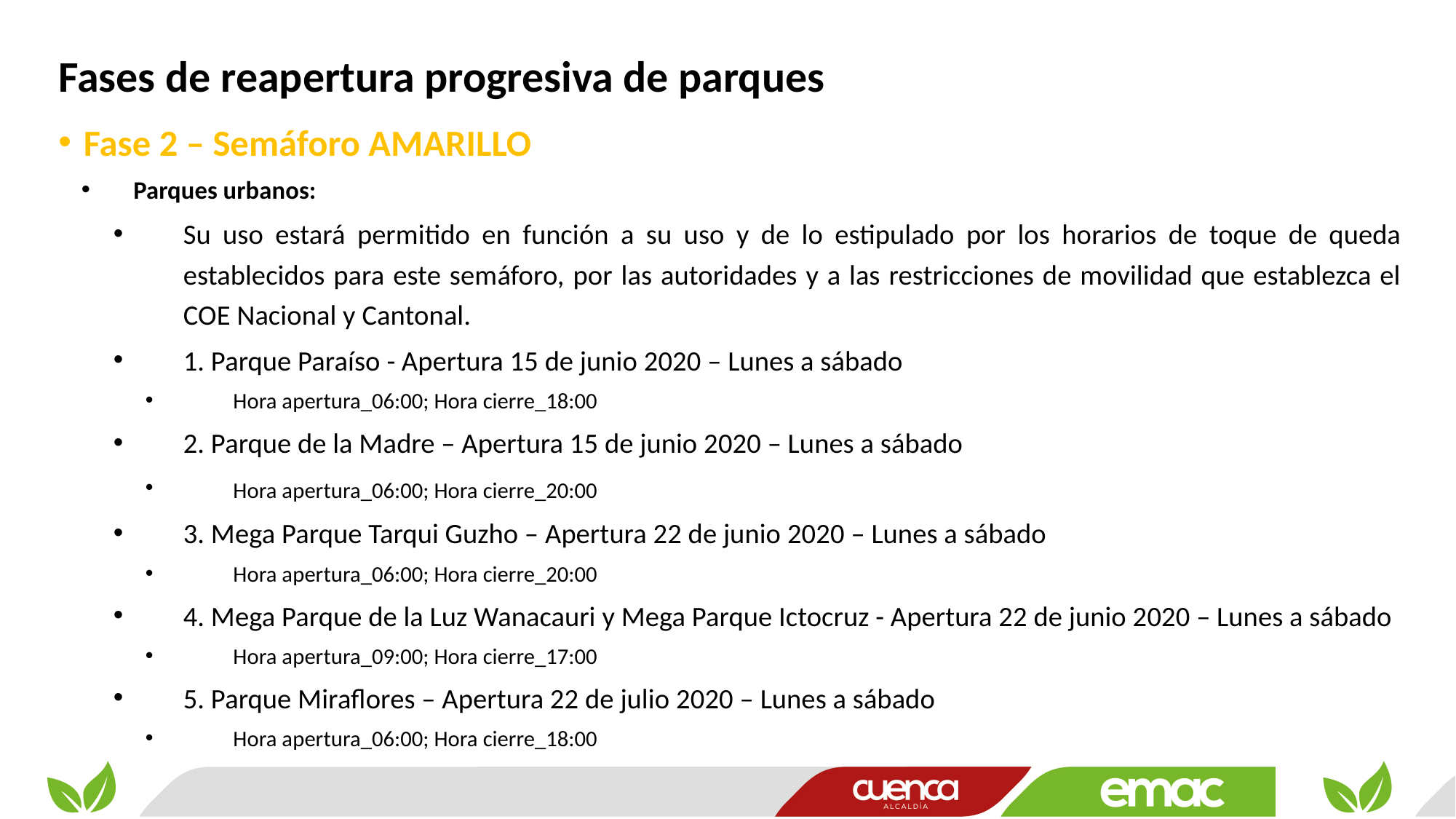

Fases de reapertura progresiva de parques
Fase 2 – Semáforo AMARILLO
Parques urbanos:
Su uso estará permitido en función a su uso y de lo estipulado por los horarios de toque de queda establecidos para este semáforo, por las autoridades y a las restricciones de movilidad que establezca el COE Nacional y Cantonal.
1. Parque Paraíso - Apertura 15 de junio 2020 – Lunes a sábado
Hora apertura_06:00; Hora cierre_18:00
2. Parque de la Madre – Apertura 15 de junio 2020 – Lunes a sábado
Hora apertura_06:00; Hora cierre_20:00
3. Mega Parque Tarqui Guzho – Apertura 22 de junio 2020 – Lunes a sábado
Hora apertura_06:00; Hora cierre_20:00
4. Mega Parque de la Luz Wanacauri y Mega Parque Ictocruz - Apertura 22 de junio 2020 – Lunes a sábado
Hora apertura_09:00; Hora cierre_17:00
5. Parque Miraflores – Apertura 22 de julio 2020 – Lunes a sábado
Hora apertura_06:00; Hora cierre_18:00